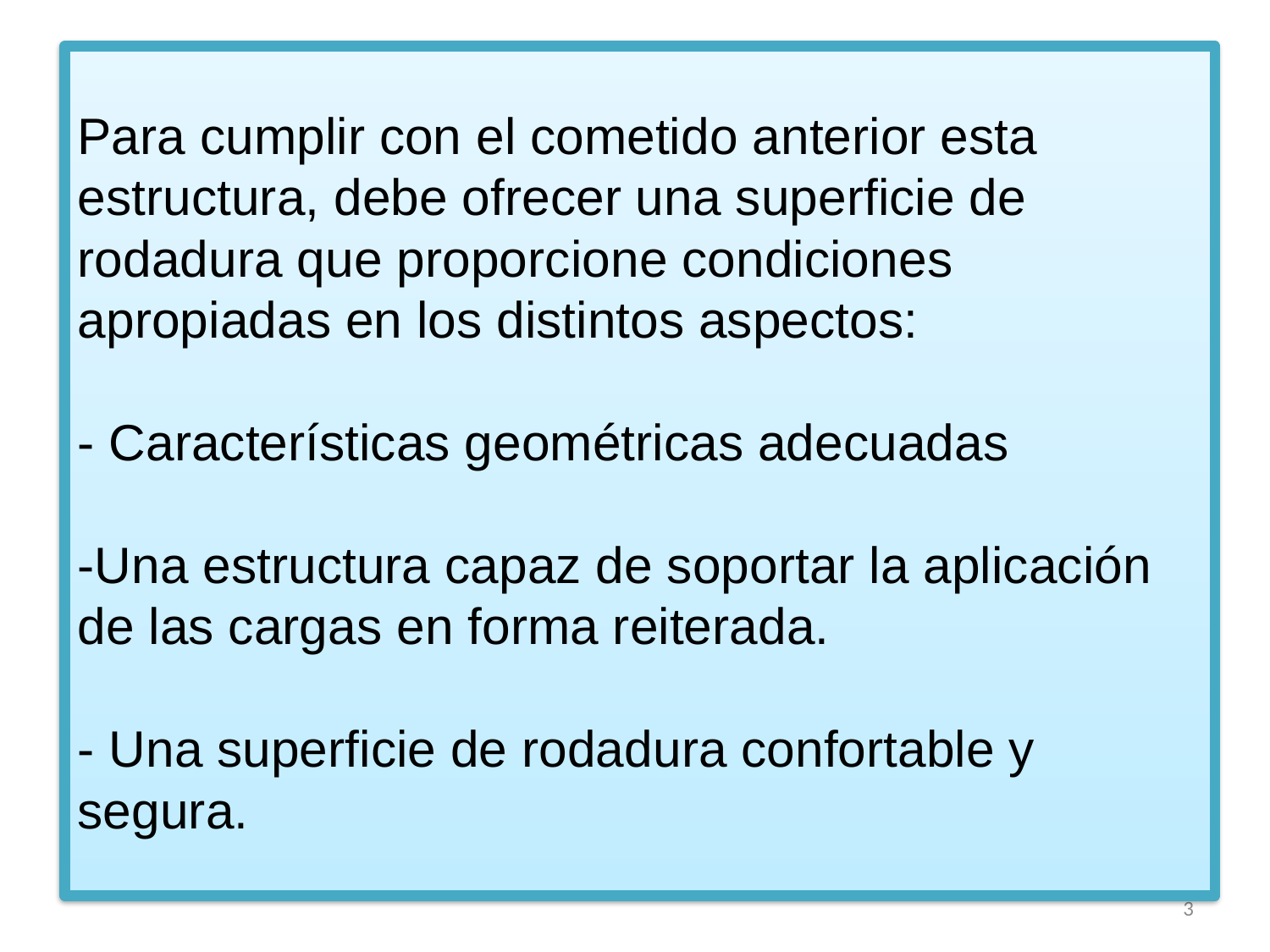

# Para cumplir con el cometido anterior esta estructura, debe ofrecer una superficie de rodadura que proporcione condiciones apropiadas en los distintos aspectos: - Características geométricas adecuadas -Una estructura capaz de soportar la aplicación de las cargas en forma reiterada. - Una superficie de rodadura confortable y segura.
3